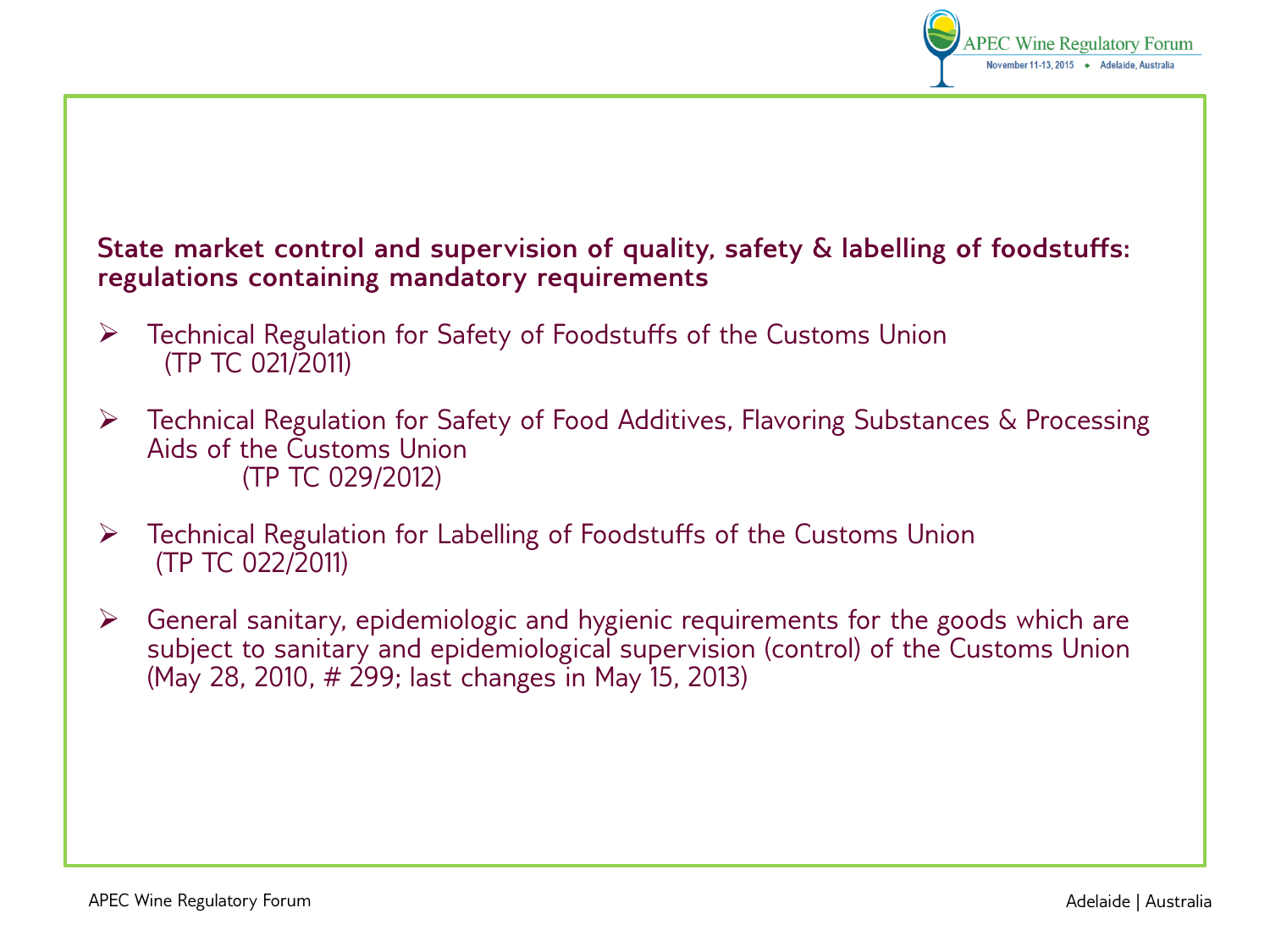

State market control and supervision of quality, safety & labelling of foodstuffs:
regulations containing mandatory requirements

Technical Regulation for Safety of Foodstuffs of the Customs Union                            (TP TC 021/2011)

Technical Regulation for Safety of Food Additives, Flavoring Substances & Processing Aids of the Customs Union                                                                                             (TP TC 029/2012)

Technical Regulation for Labelling of Foodstuffs of the Customs Union                        (TP TC 022/2011)

General sanitary, epidemiologic and hygienic requirements for the goods which are subject to sanitary and epidemiological supervision (control) of the Customs Union    (May 28, 2010, # 299; last changes in May 15, 2013)